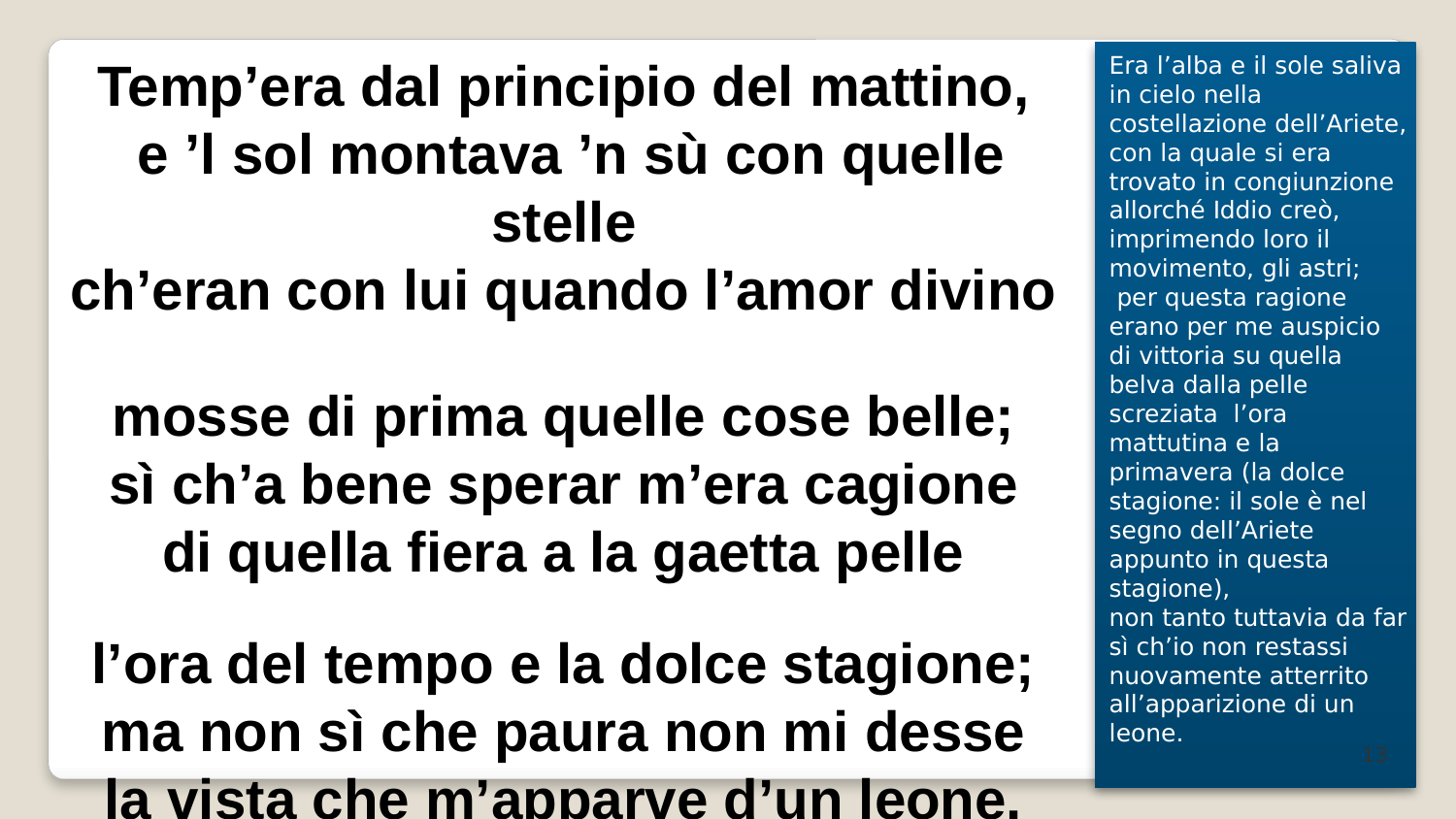

Temp’era dal principio del mattino,
e ’l sol montava ’n sù con quelle stelle
ch’eran con lui quando l’amor divino

mosse di prima quelle cose belle;
sì ch’a bene sperar m’era cagione
di quella fiera a la gaetta pelle

l’ora del tempo e la dolce stagione;
ma non sì che paura non mi desse
la vista che m’apparve d’un leone.
Era l’alba e il sole saliva in cielo nella costellazione dell’Ariete, con la quale si era trovato in congiunzione allorché Iddio creò, imprimendo loro il movimento, gli astri;
 per questa ragione erano per me auspicio di vittoria su quella belva dalla pelle screziata  l’ora mattutina e la primavera (la dolce stagione: il sole è nel segno dell’Ariete appunto in questa stagione),
non tanto tuttavia da far sì ch’io non restassi nuovamente atterrito all’apparizione di un leone.

13